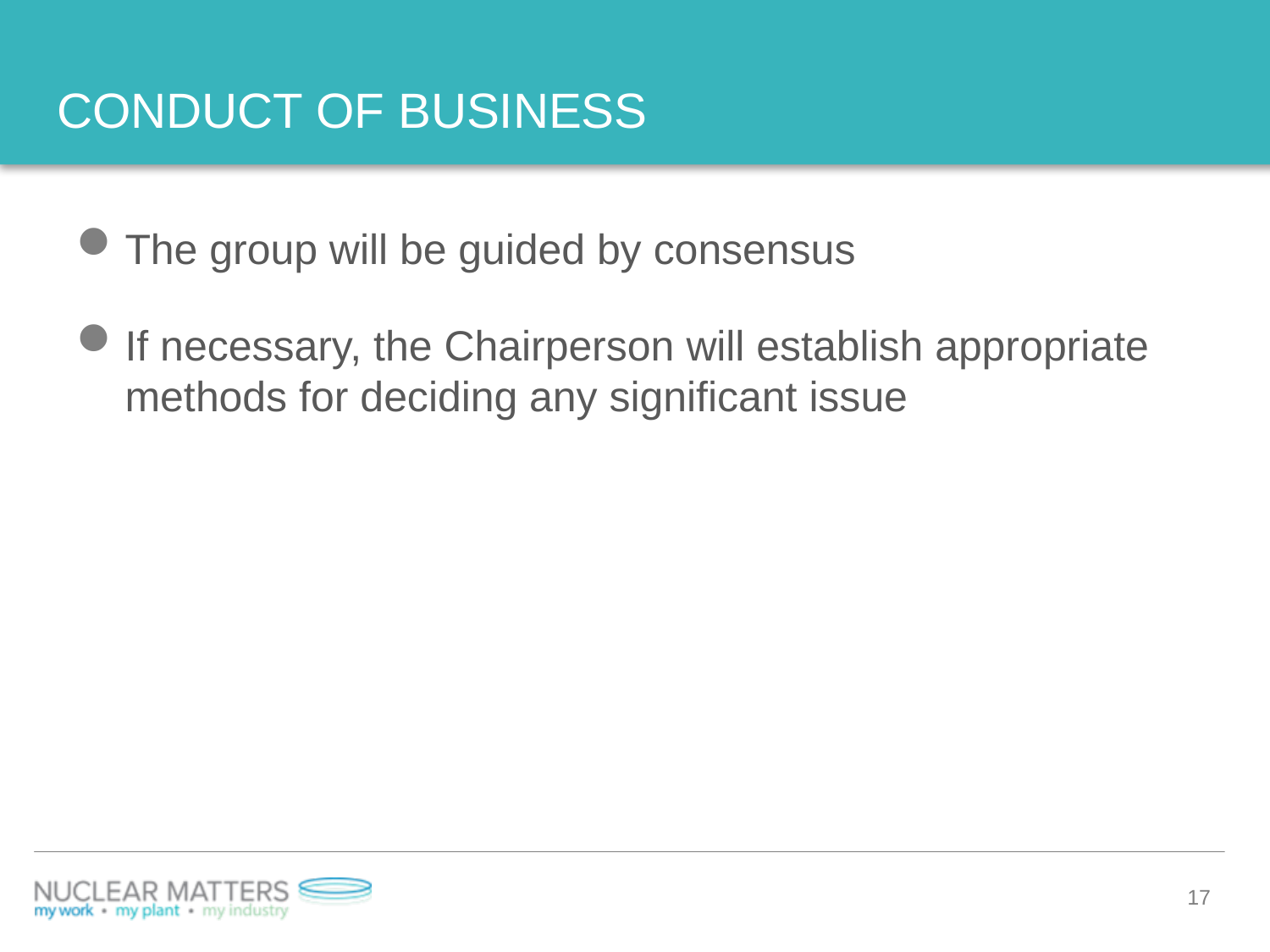

# CONDUCT OF BUSINESS
The group will be guided by consensus
If necessary, the Chairperson will establish appropriate methods for deciding any significant issue